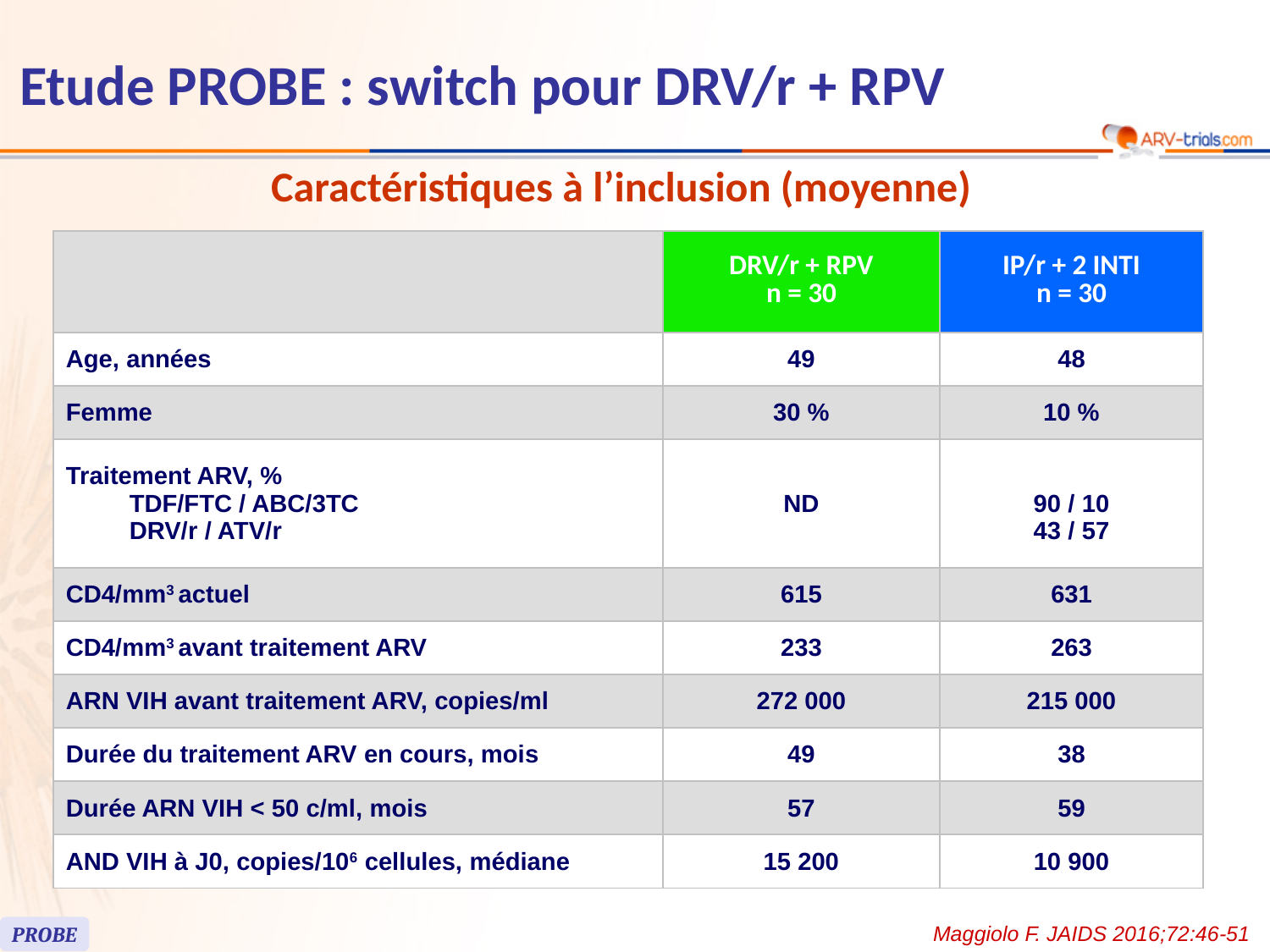

# Etude PROBE : switch pour DRV/r + RPV
Caractéristiques à l’inclusion (moyenne)
|  | DRV/r + RPV n = 30 | IP/r + 2 INTI n = 30 |
| --- | --- | --- |
| Age, années | 49 | 48 |
| Femme | 30 % | 10 % |
| Traitement ARV, % TDF/FTC / ABC/3TC DRV/r / ATV/r | ND | 90 / 10 43 / 57 |
| CD4/mm3 actuel | 615 | 631 |
| CD4/mm3 avant traitement ARV | 233 | 263 |
| ARN VIH avant traitement ARV, copies/ml | 272 000 | 215 000 |
| Durée du traitement ARV en cours, mois | 49 | 38 |
| Durée ARN VIH < 50 c/ml, mois | 57 | 59 |
| AND VIH à J0, copies/106 cellules, médiane | 15 200 | 10 900 |
Maggiolo F. JAIDS 2016;72:46-51
PROBE